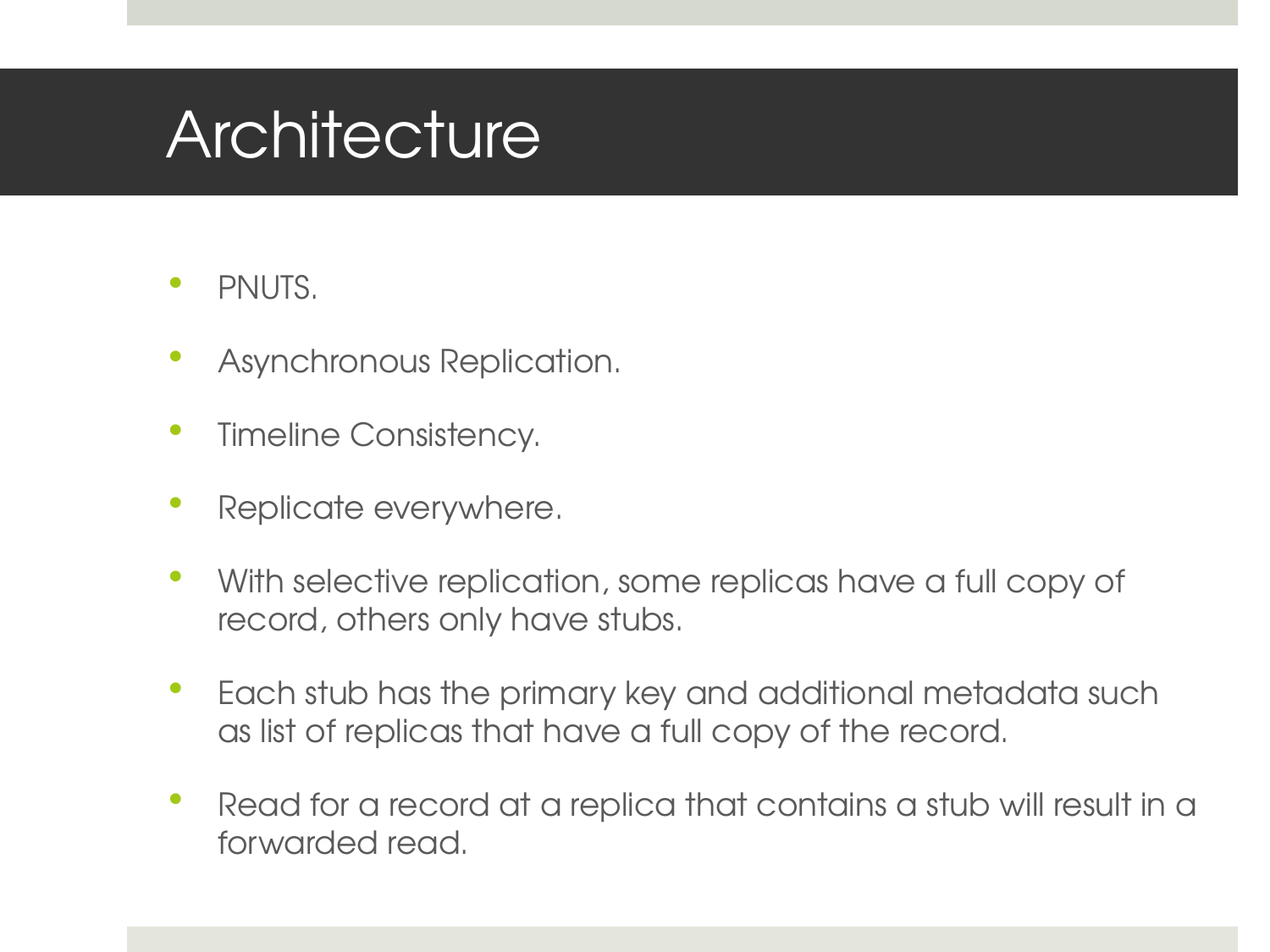

# Architecture
PNUTS.
Asynchronous Replication.
Timeline Consistency.
Replicate everywhere.
With selective replication, some replicas have a full copy of record, others only have stubs.
Each stub has the primary key and additional metadata such as list of replicas that have a full copy of the record.
Read for a record at a replica that contains a stub will result in a forwarded read.